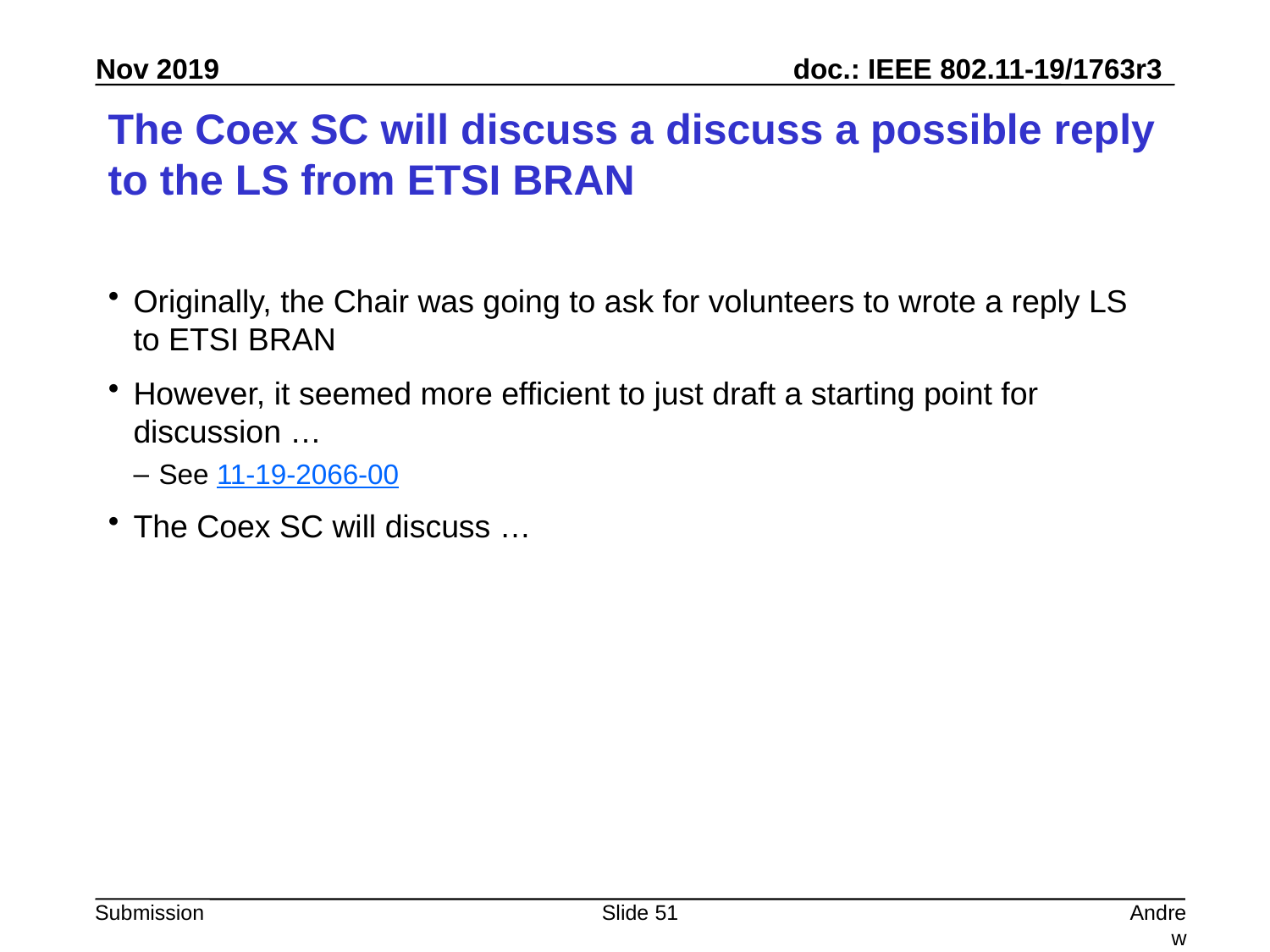

# The Coex SC will discuss a discuss a possible reply to the LS from ETSI BRAN
Originally, the Chair was going to ask for volunteers to wrote a reply LS to ETSI BRAN
However, it seemed more efficient to just draft a starting point for discussion …
See 11-19-2066-00
The Coex SC will discuss …

Slide 51
Andrew Myles, Cisco